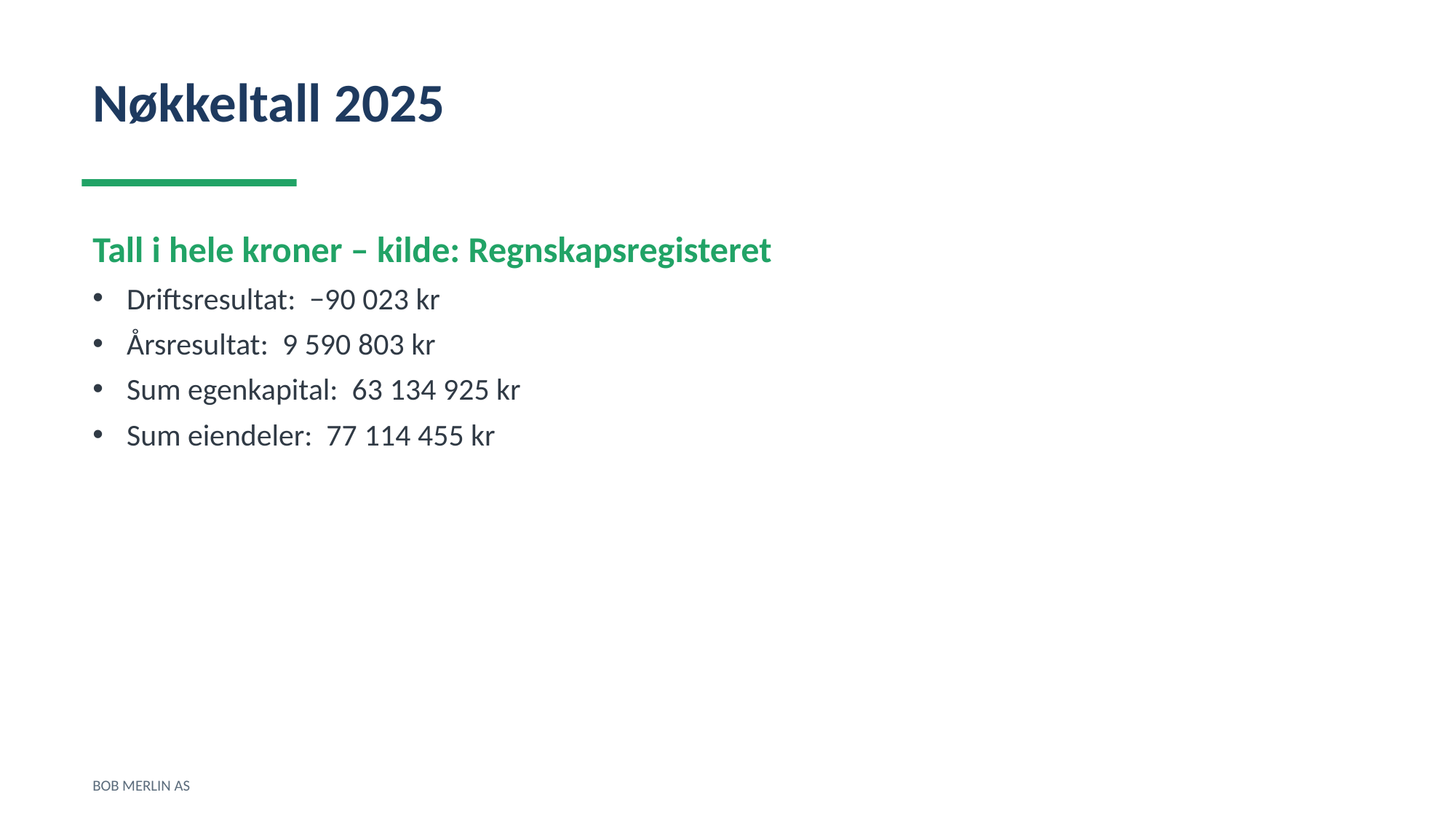

Nøkkeltall 2025

Tall i hele kroner – kilde: Regnskapsregisteret
Driftsresultat:  −90 023 kr
Årsresultat:  9 590 803 kr
Sum egenkapital:  63 134 925 kr
Sum eiendeler:  77 114 455 kr
BOB MERLIN AS